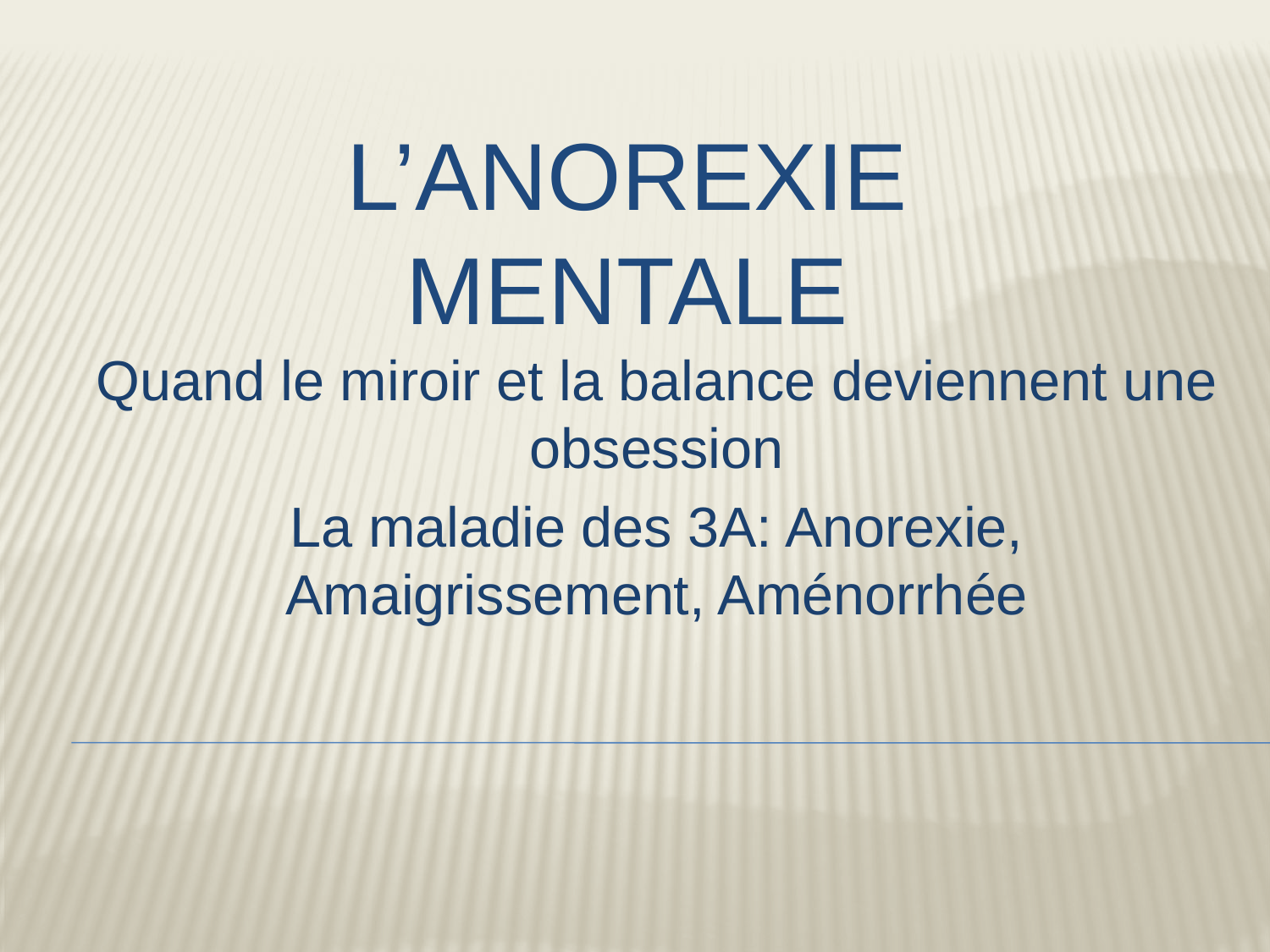

# L’anorexie MENTALE

Quand le miroir et la balance deviennent une obsession
La maladie des 3A: Anorexie, Amaigrissement, Aménorrhée